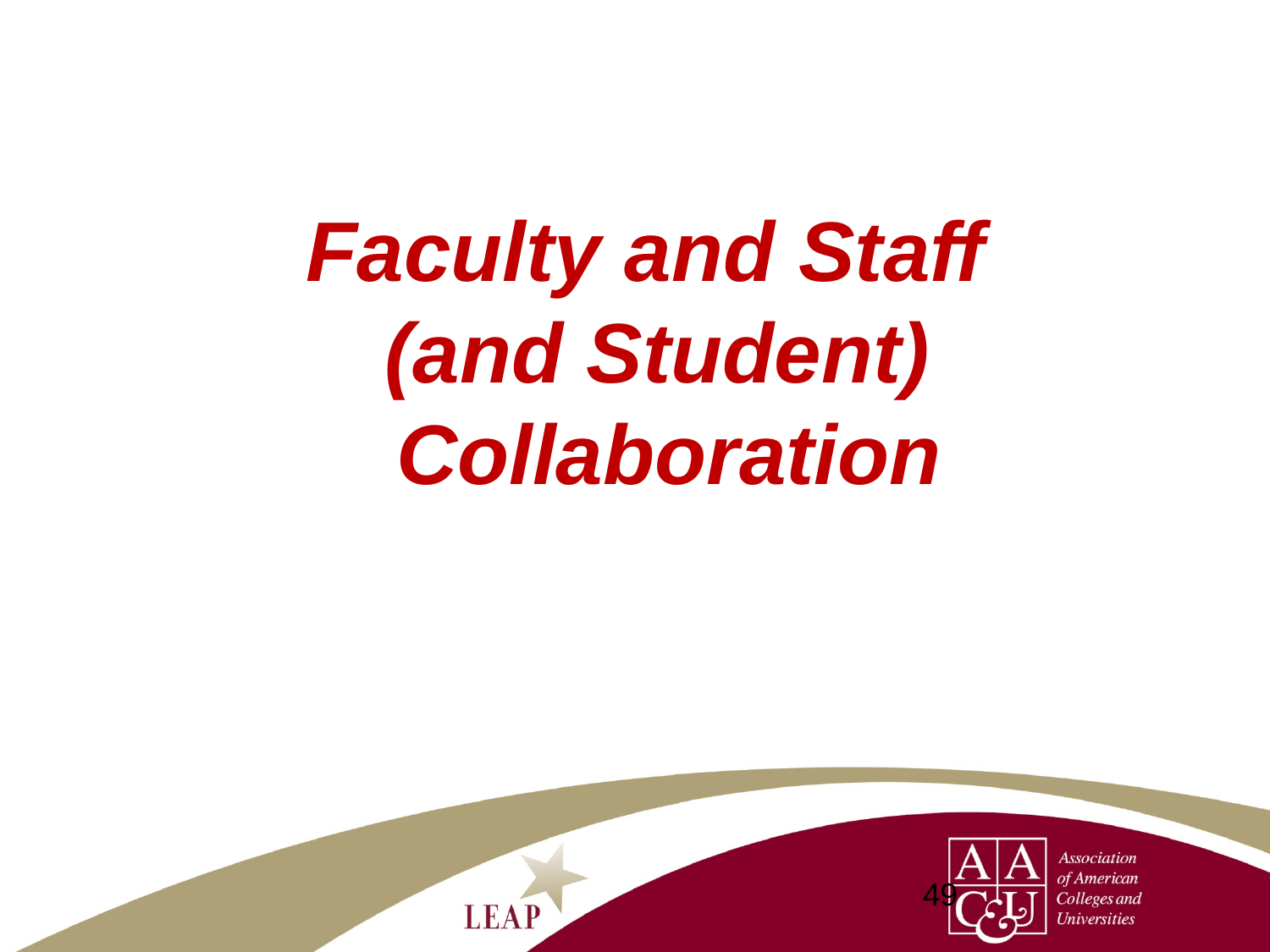

#
Faculty and Staff
 (and Student)
  Collaboration

49